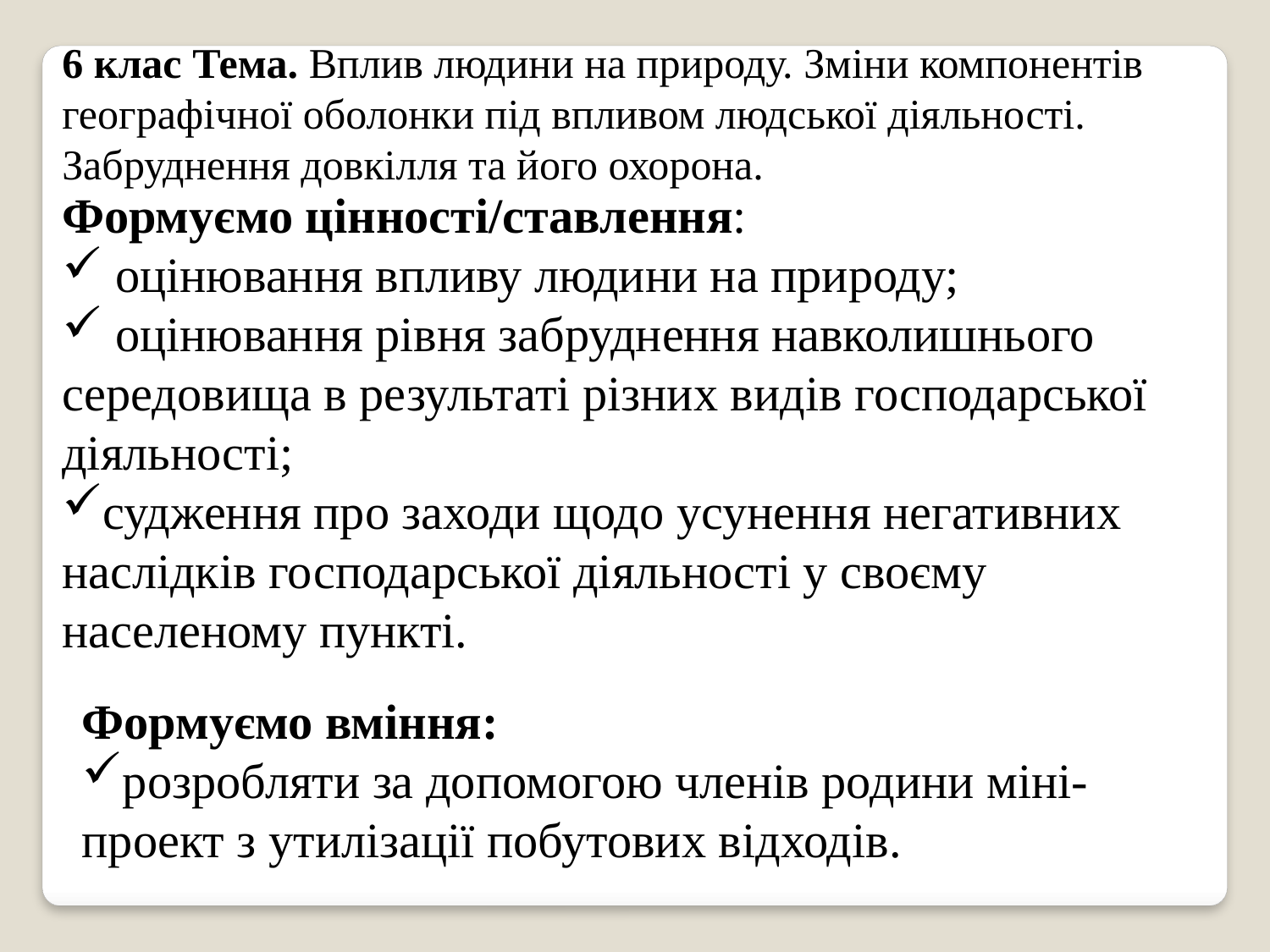

Формуємо цінності/ставлення:
 оцінювання впливу людини на природу;
 оцінювання рівня забруднення навколишнього
середовища в результаті різних видів господарської
діяльності;
судження про заходи щодо усунення негативних наслідків господарської діяльності у своєму населеному пункті.
6 клас Тема. Вплив людини на природу. Зміни компонентів географічної оболонки під впливом людської діяльності. Забруднення довкілля та його охорона.

Формуємо вміння:
розробляти за допомогою членів родини міні-проект з утилізації побутових відходів.